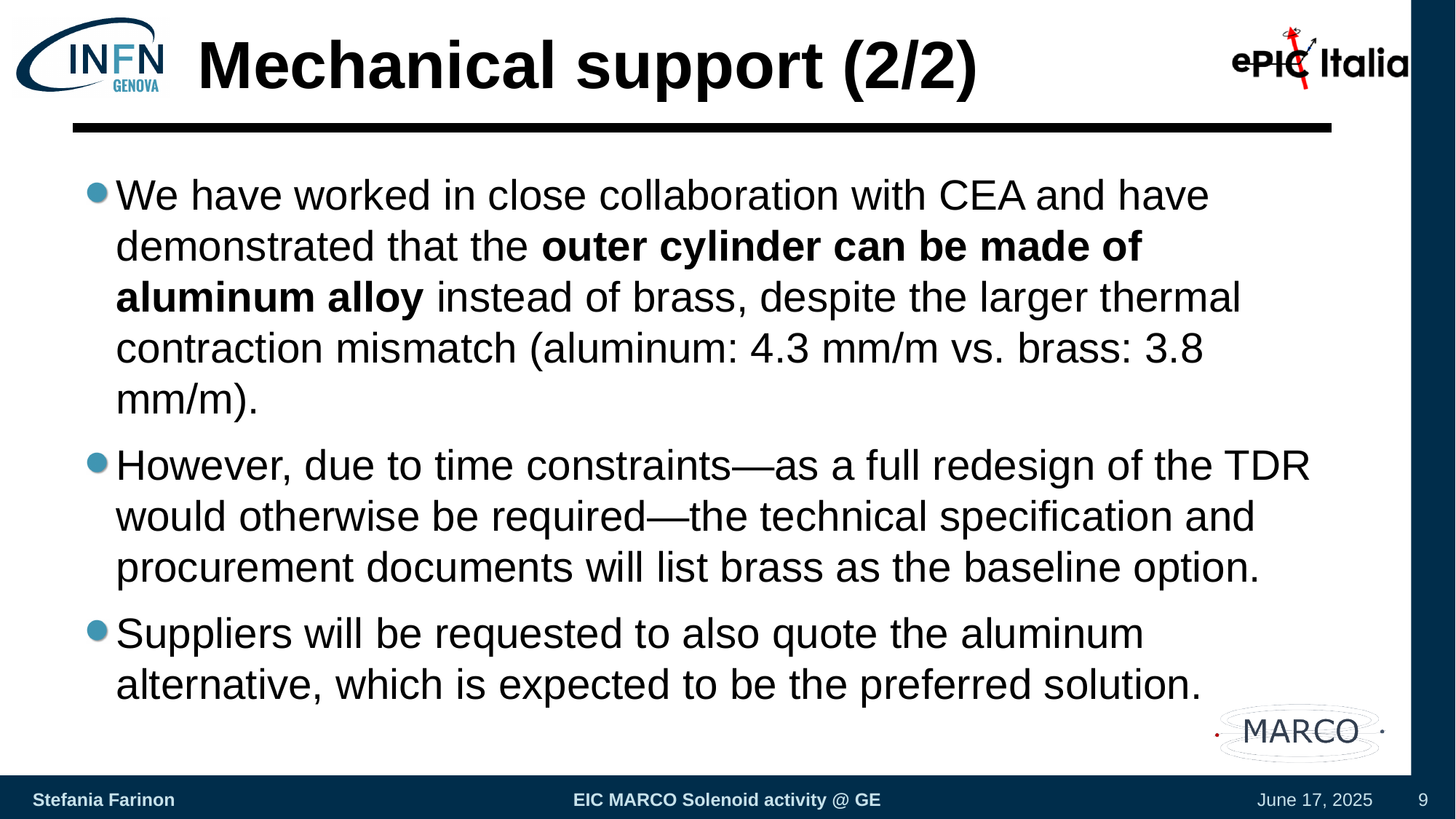

# Mechanical support (2/2)
We have worked in close collaboration with CEA and have demonstrated that the outer cylinder can be made of aluminum alloy instead of brass, despite the larger thermal contraction mismatch (aluminum: 4.3 mm/m vs. brass: 3.8 mm/m).
However, due to time constraints—as a full redesign of the TDR would otherwise be required—the technical specification and procurement documents will list brass as the baseline option.
Suppliers will be requested to also quote the aluminum alternative, which is expected to be the preferred solution.